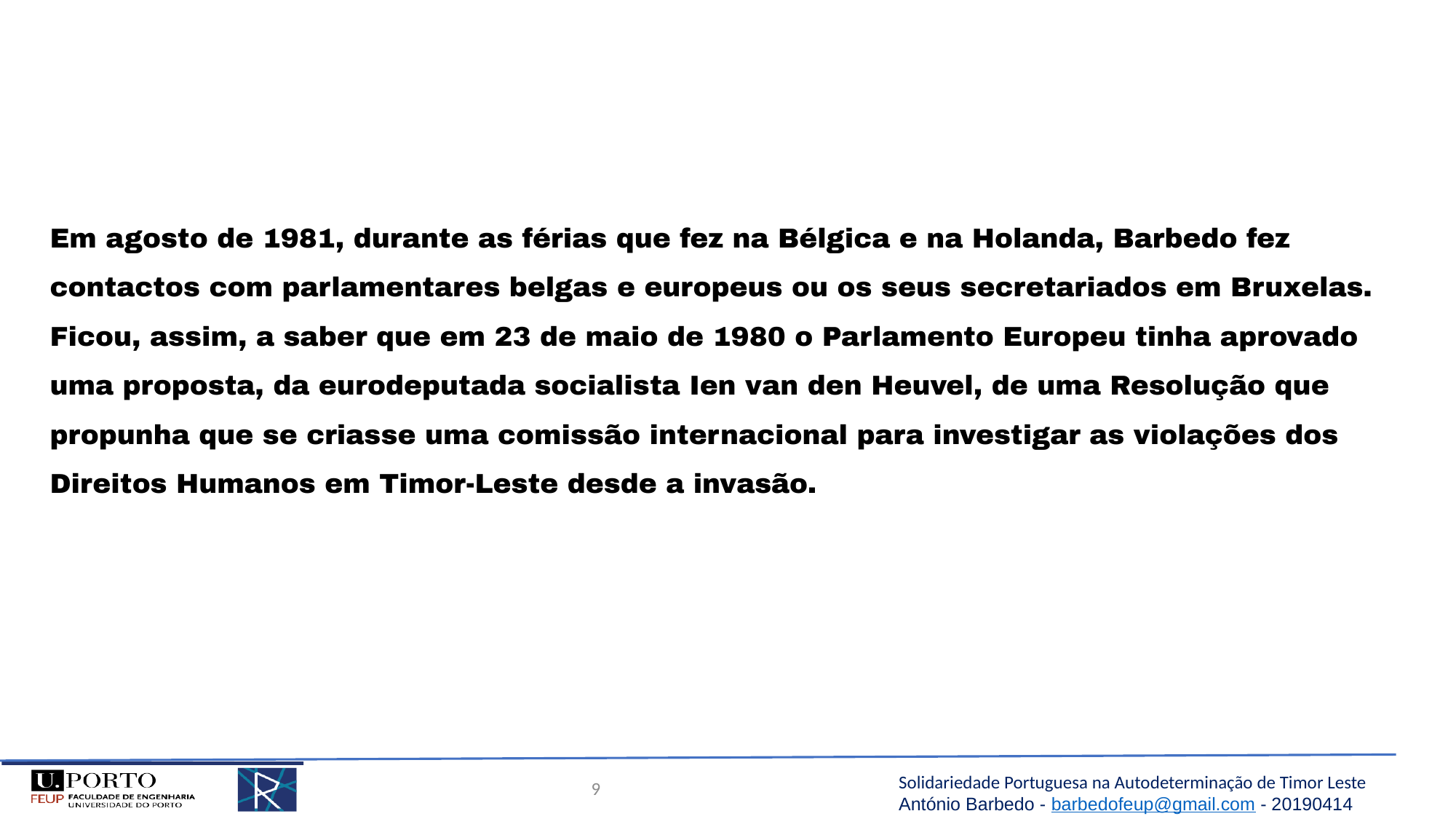

Em agosto de 1981, durante as férias que fez na Bélgica e na Holanda, Barbedo fez contactos com parlamentares belgas e europeus ou os seus secretariados em Bruxelas. Ficou, assim, a saber que em 23 de maio de 1980 o Parlamento Europeu tinha aprovado uma proposta, da eurodeputada socialista Ien van den Heuvel, de uma Resolução que propunha que se criasse uma comissão internacional para investigar as violações dos Direitos Humanos em Timor-Leste desde a invasão.
9